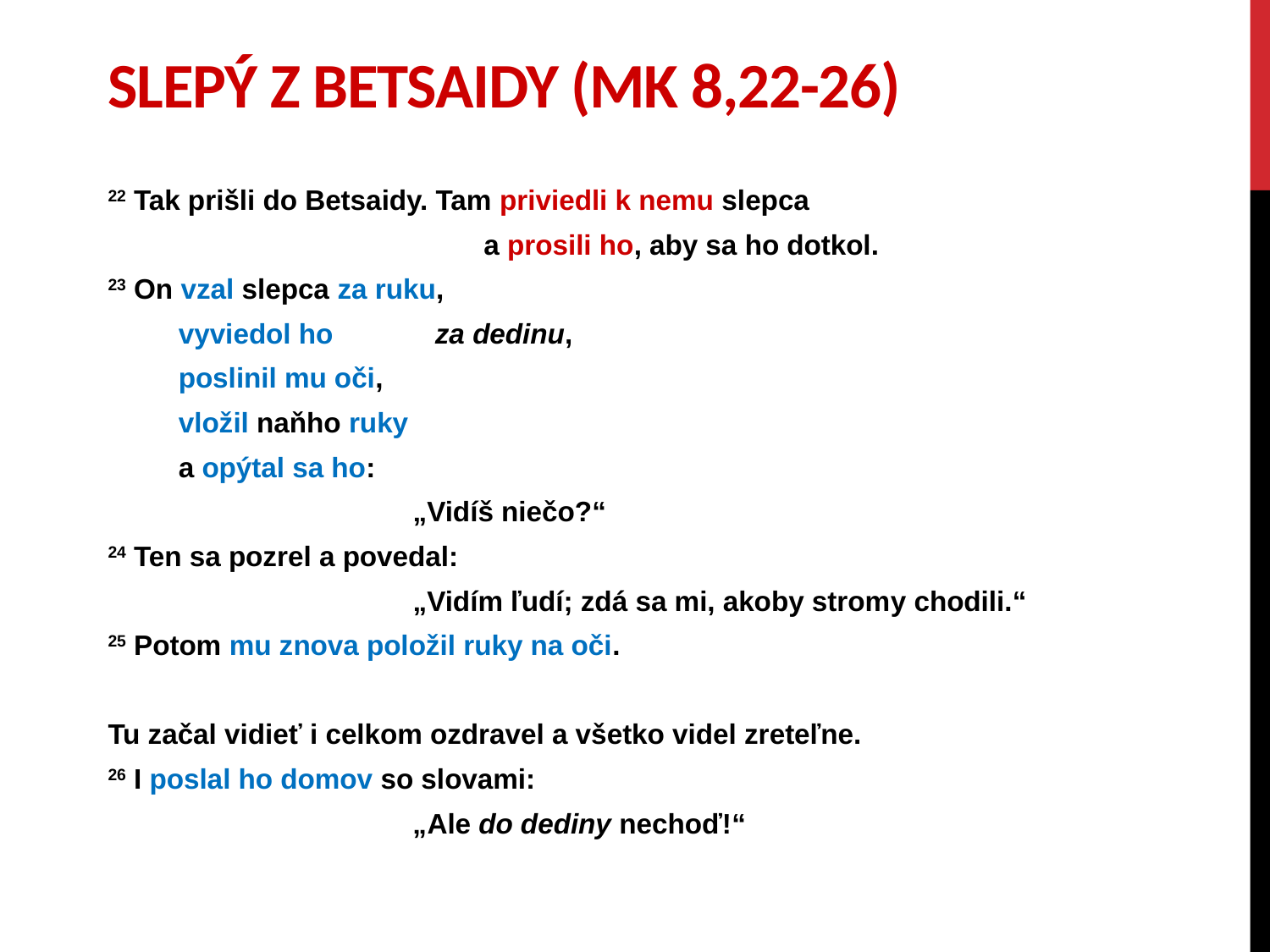

# Slepý z Betsaidy (Mk 8,22-26)

22 Tak prišli do Betsaidy. Tam priviedli k nemu slepca
                                                a prosili ho, aby sa ho dotkol.
23 On vzal slepca za ruku,
         vyviedol ho             za dedinu,
         poslinil mu oči,
         vložil naňho ruky
         a opýtal sa ho:
	  		„Vidíš niečo?“
24 Ten sa pozrel a povedal:
			„Vidím ľudí; zdá sa mi, akoby stromy chodili.“
25 Potom mu znova položil ruky na oči.

Tu začal vidieť i celkom ozdravel a všetko videl zreteľne.
26 I poslal ho domov so slovami:
          		             „Ale do dediny nechoď!“